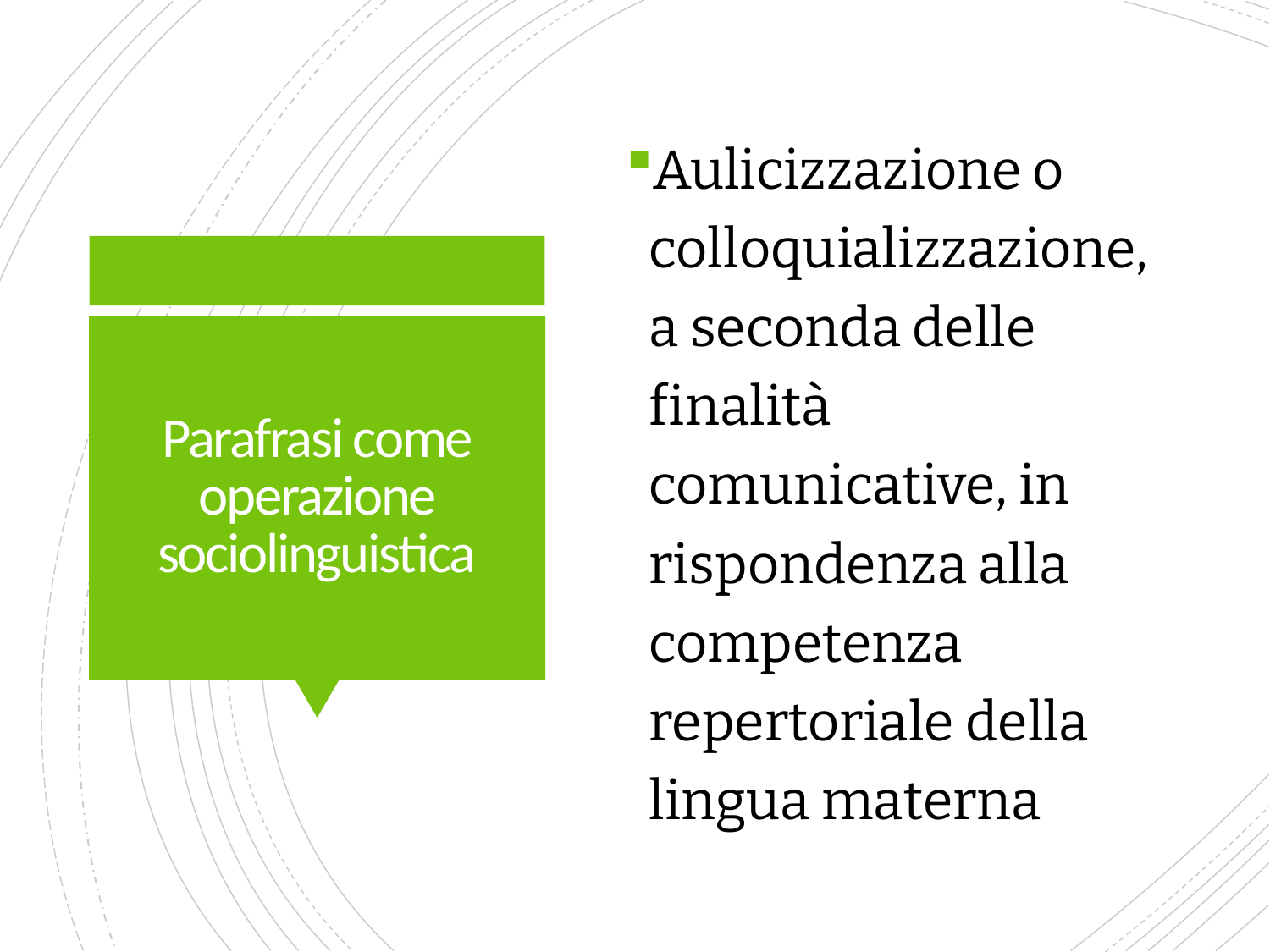

Aulicizzazione o colloquializzazione, a seconda delle finalità comunicative, in rispondenza alla competenza repertoriale della lingua materna
# Parafrasi come operazione sociolinguistica